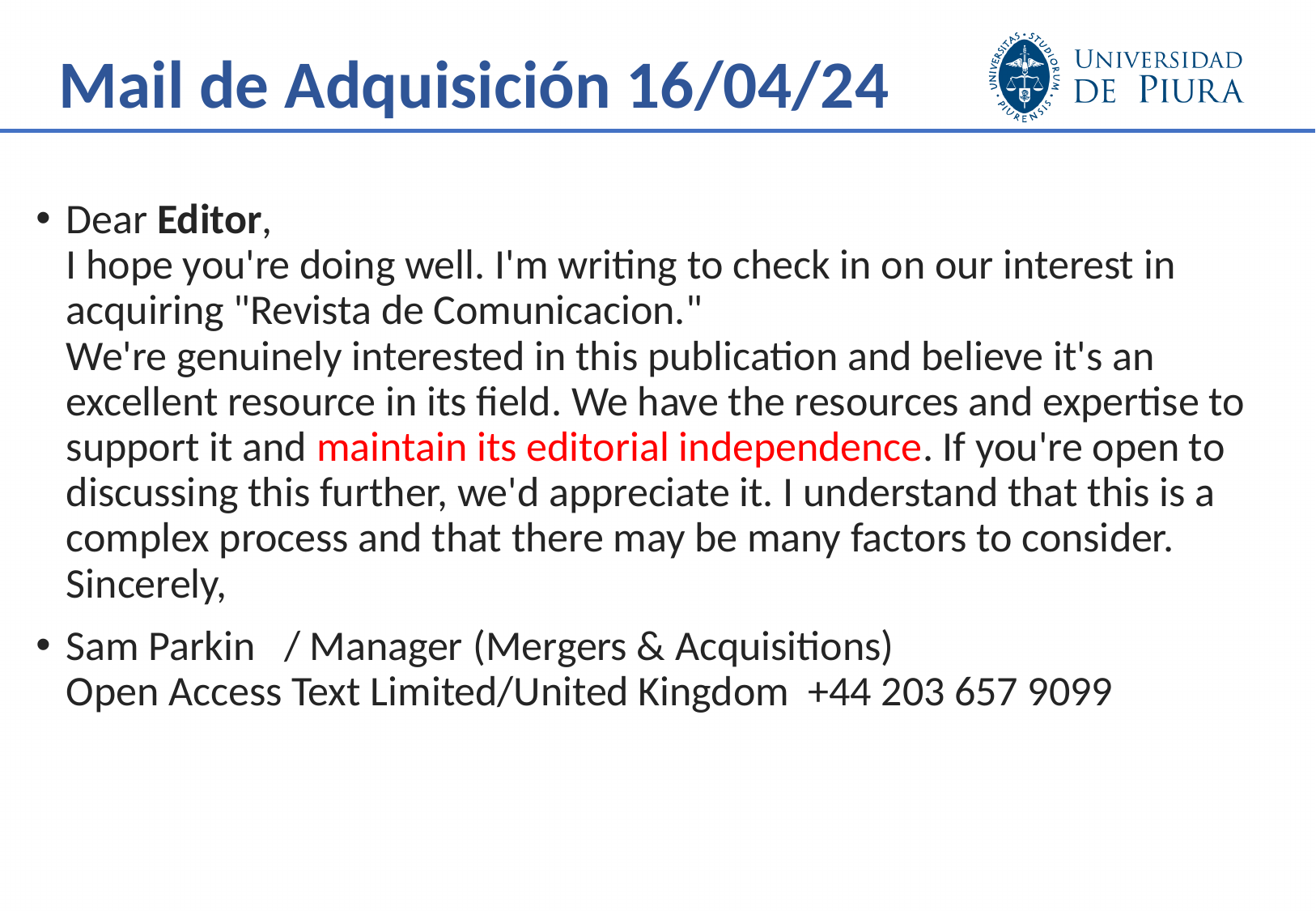

# Mail de Adquisición 16/04/24
Dear Editor,
I hope you're doing well. I'm writing to check in on our interest in acquiring "Revista de Comunicacion."
We're genuinely interested in this publication and believe it's an excellent resource in its field. We have the resources and expertise to support it and maintain its editorial independence. If you're open to discussing this further, we'd appreciate it. I understand that this is a complex process and that there may be many factors to consider. Sincerely,
Sam Parkin   / Manager (Mergers & Acquisitions)
Open Access Text Limited/United Kingdom  +44 203 657 9099